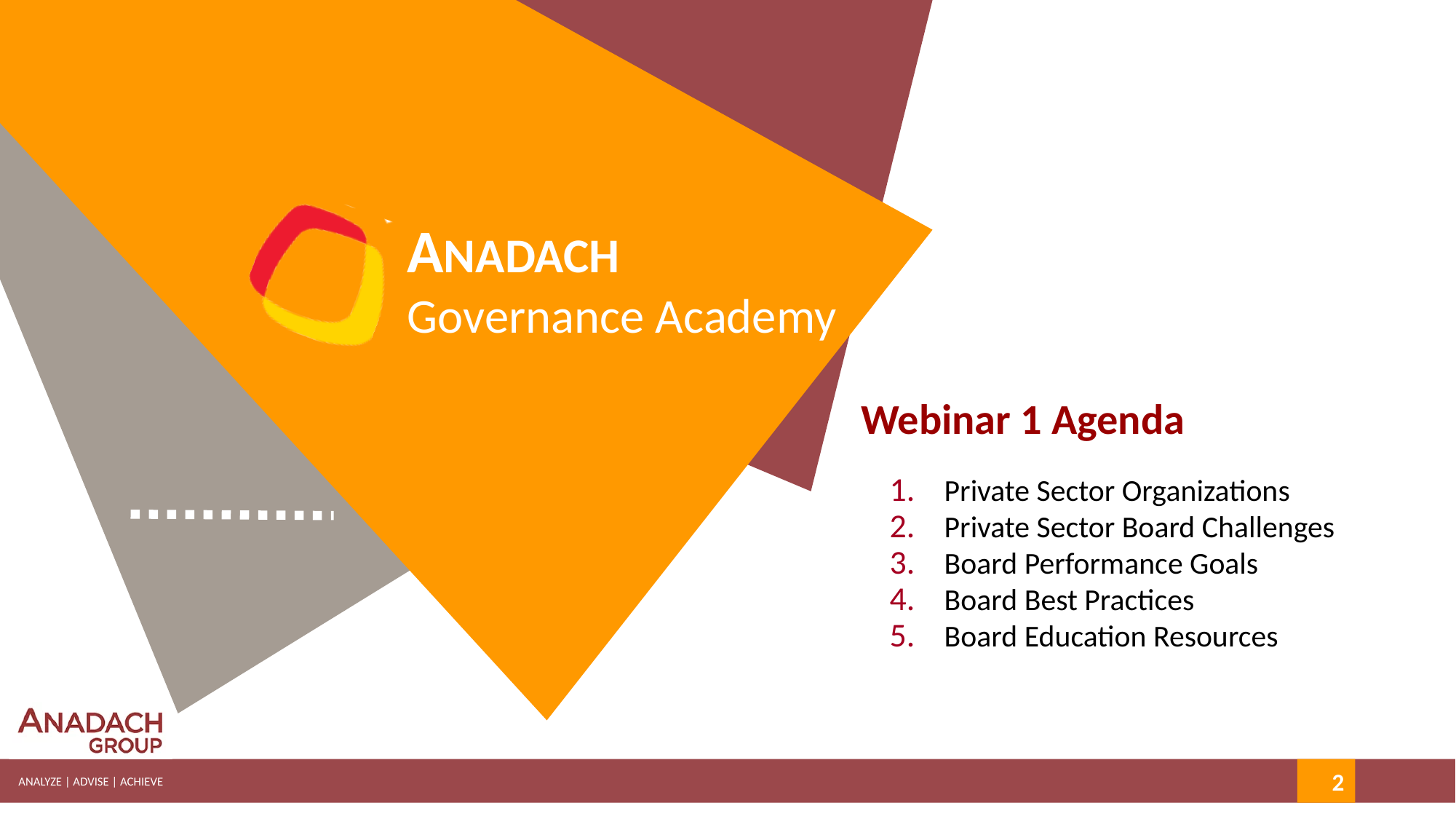

Webinar 1 Agenda
Private Sector Organizations
Private Sector Board Challenges
Board Performance Goals
Board Best Practices
Board Education Resources
2